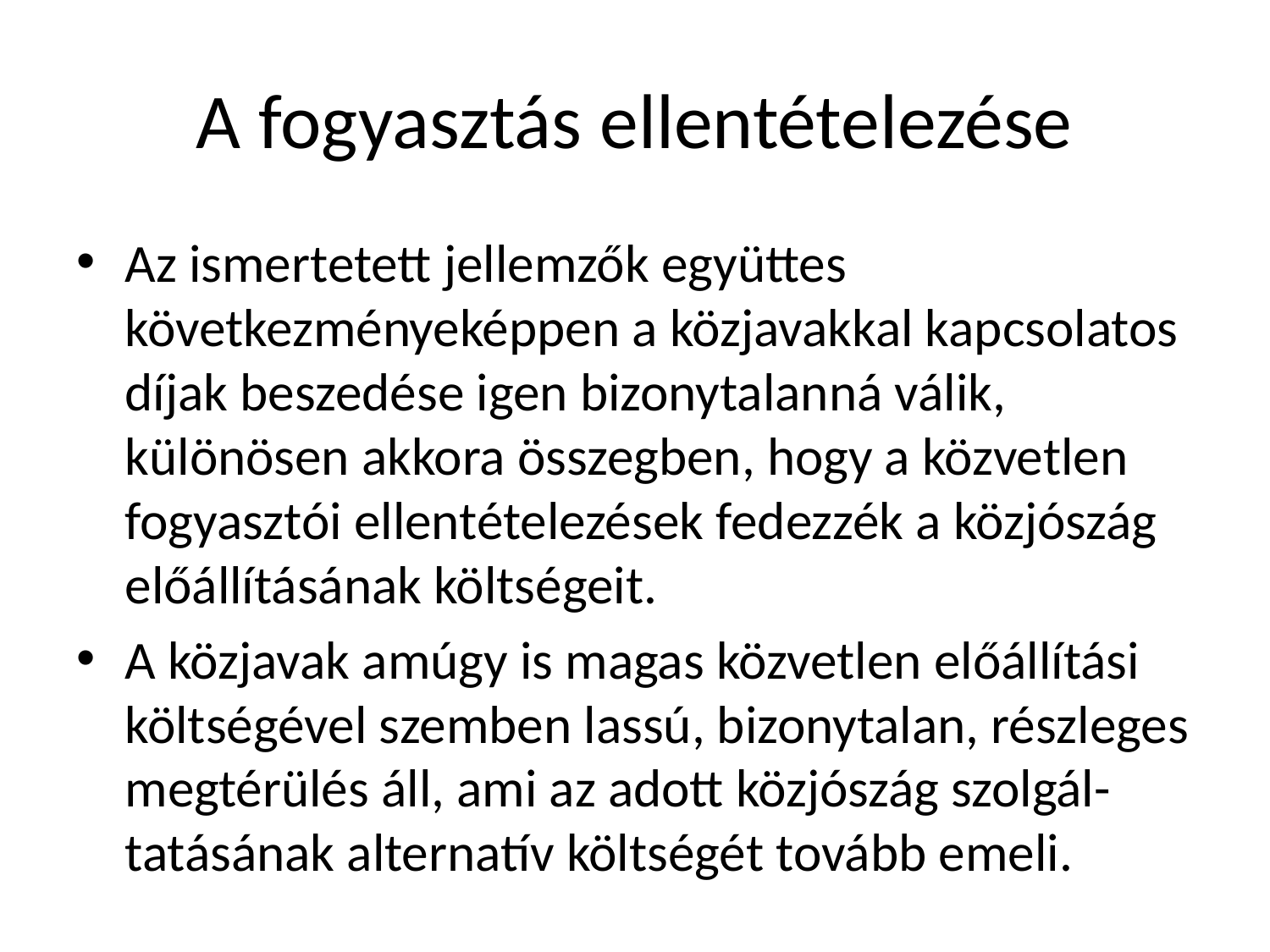

# A fogyasztás ellentételezése
Az ismertetett jellemzők együttes következményeképpen a közjavakkal kapcsolatos díjak beszedése igen bizonytalanná válik, különösen akkora összegben, hogy a közvetlen fogyasztói ellentételezések fedezzék a közjószág előállításának költségeit.
A közjavak amúgy is magas közvetlen előállítási költségével szemben lassú, bizonytalan, részleges megtérülés áll, ami az adott közjószág szolgál-tatásának alternatív költségét tovább emeli.